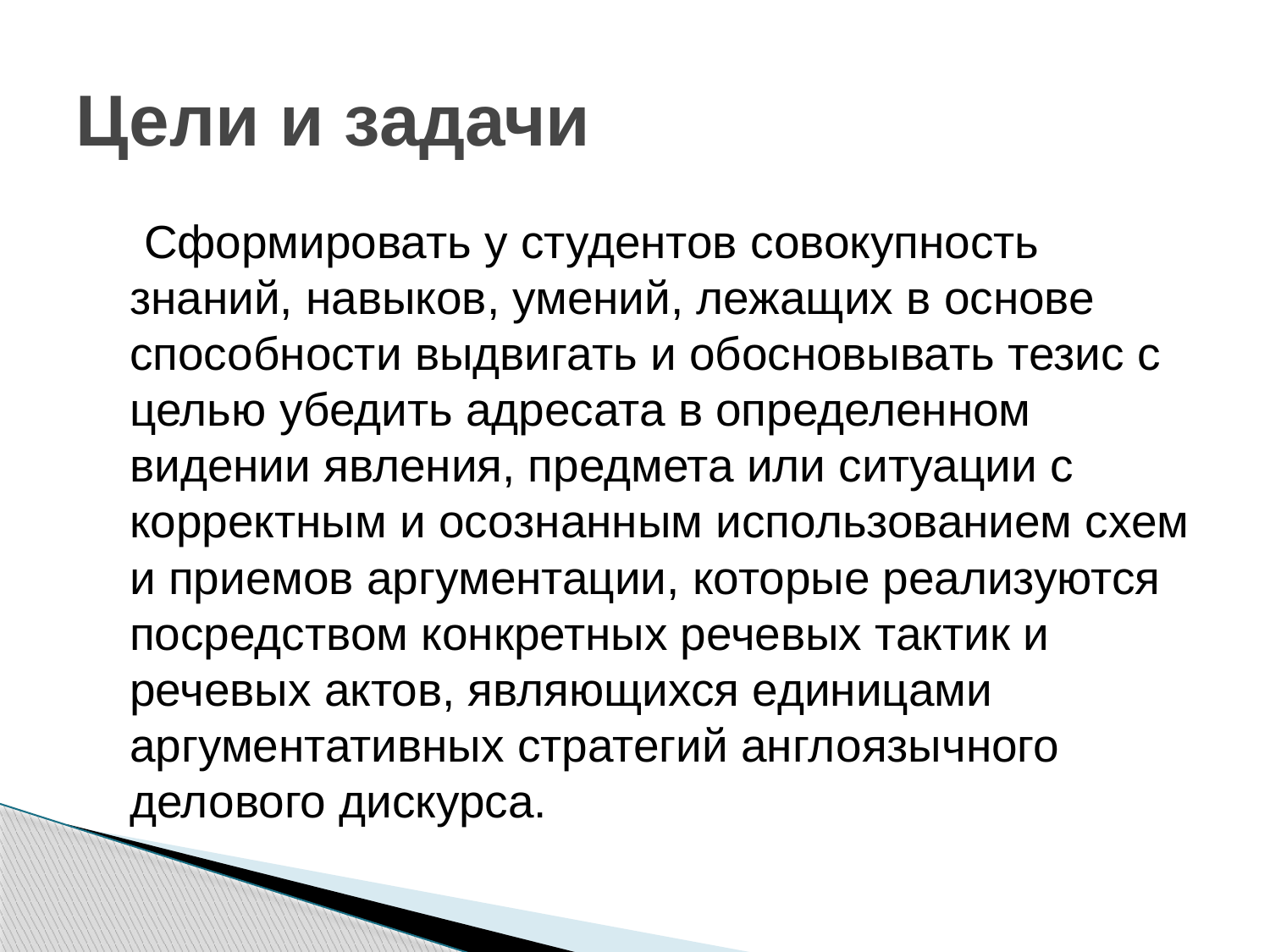

# Цели и задачи
    Сформировать у студентов совокупность знаний, навыков, умений, лежащих в основе способности выдвигать и обосновывать тезис с целью убедить адресата в определенном видении явления, предмета или ситуации с корректным и осознанным использованием схем и приемов аргументации, которые реализуются посредством конкретных речевых тактик и речевых актов, являющихся единицами аргументативных стратегий англоязычного делового дискурса.